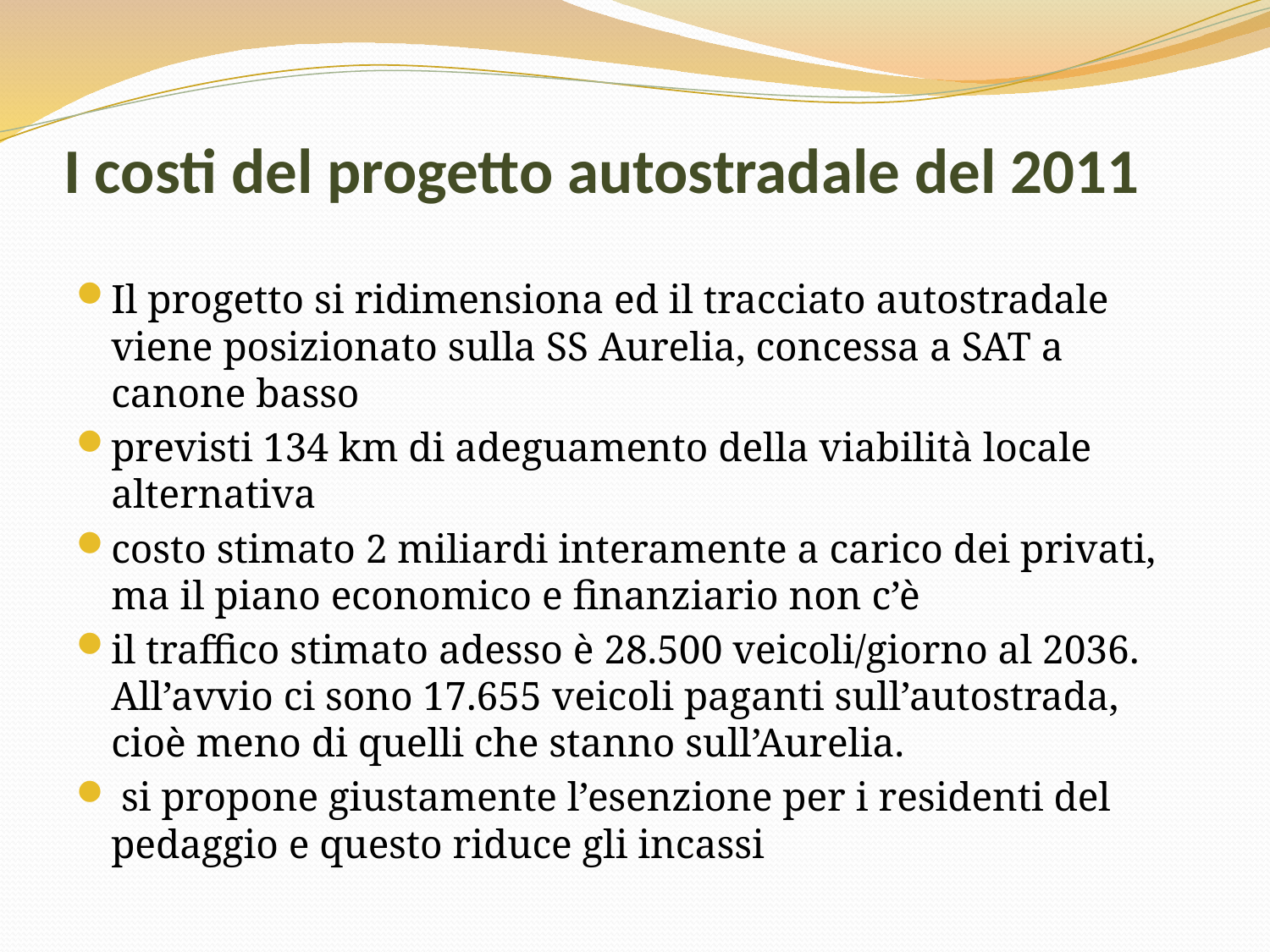

# I costi del progetto autostradale del 2011
Il progetto si ridimensiona ed il tracciato autostradale viene posizionato sulla SS Aurelia, concessa a SAT a canone basso
previsti 134 km di adeguamento della viabilità locale alternativa
costo stimato 2 miliardi interamente a carico dei privati, ma il piano economico e finanziario non c’è
il traffico stimato adesso è 28.500 veicoli/giorno al 2036. All’avvio ci sono 17.655 veicoli paganti sull’autostrada, cioè meno di quelli che stanno sull’Aurelia.
 si propone giustamente l’esenzione per i residenti del pedaggio e questo riduce gli incassi